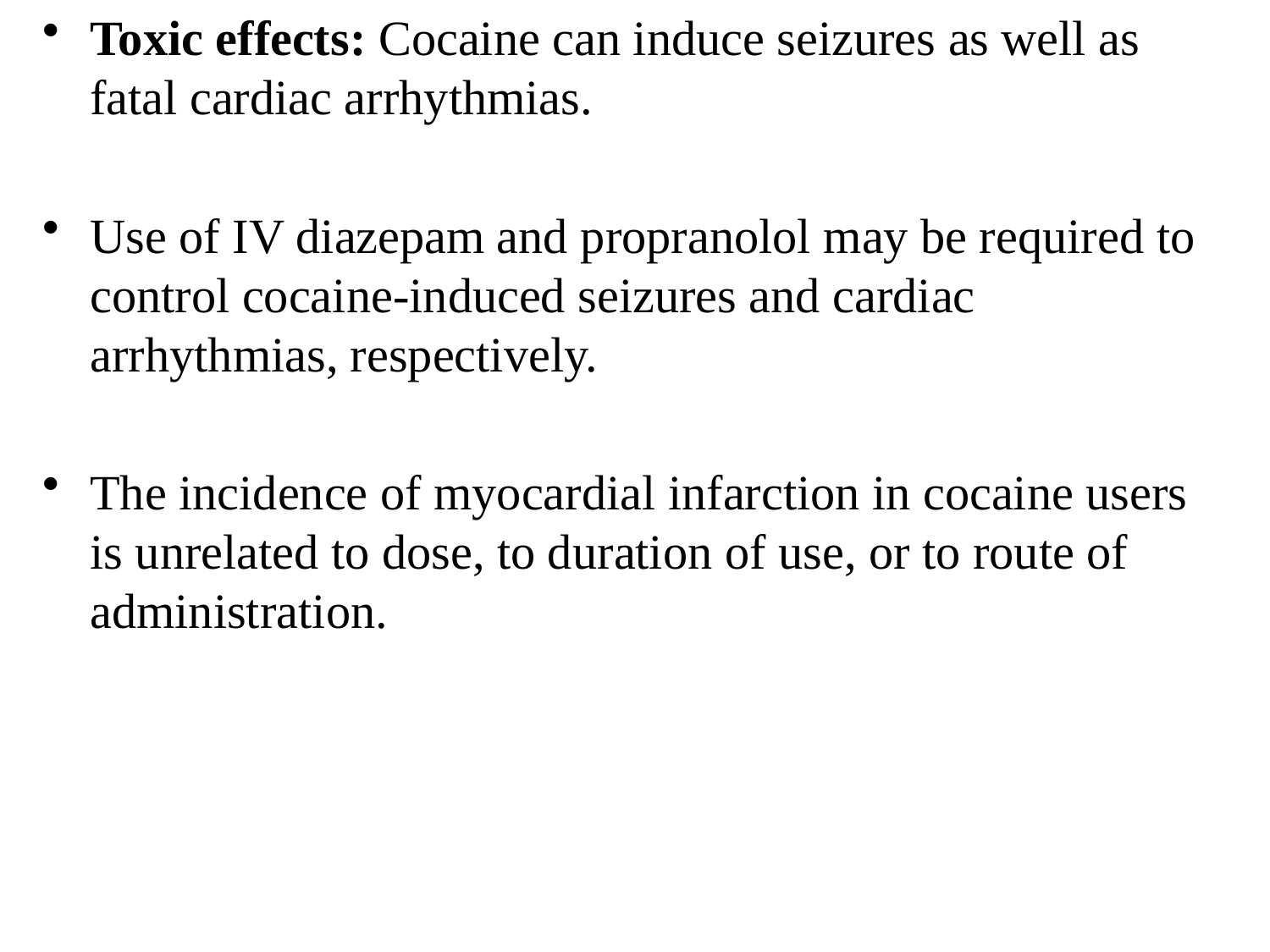

Toxic effects: Cocaine can induce seizures as well as fatal cardiac arrhythmias.

Use of IV diazepam and propranolol may be required to control cocaine-induced seizures and cardiac arrhythmias, respectively.

The incidence of myocardial infarction in cocaine users is unrelated to dose, to duration of use, or to route of administration.